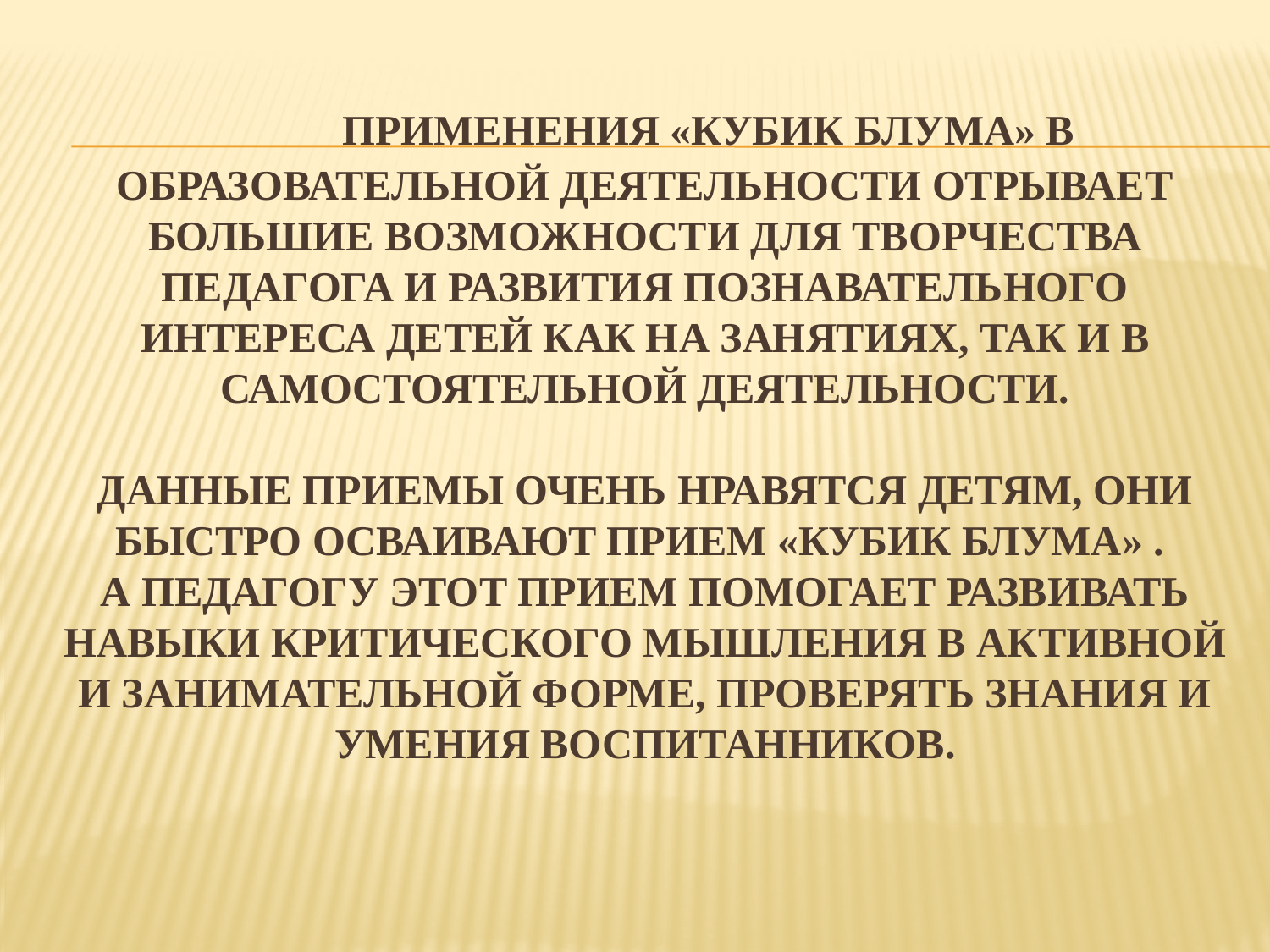

# Применения «Кубик Блума» в образовательной деятельности отрывает большие возможности для творчества педагога и развития познавательного интереса детей как на занятиях, так и в самостоятельной деятельности. данные приемы очень нравятся детям, они быстро осваивают прием «Кубик Блума» . А педагогу этот прием помогает развивать навыки критического мышления в активной и занимательной форме, проверять знания и умения воспитанников.